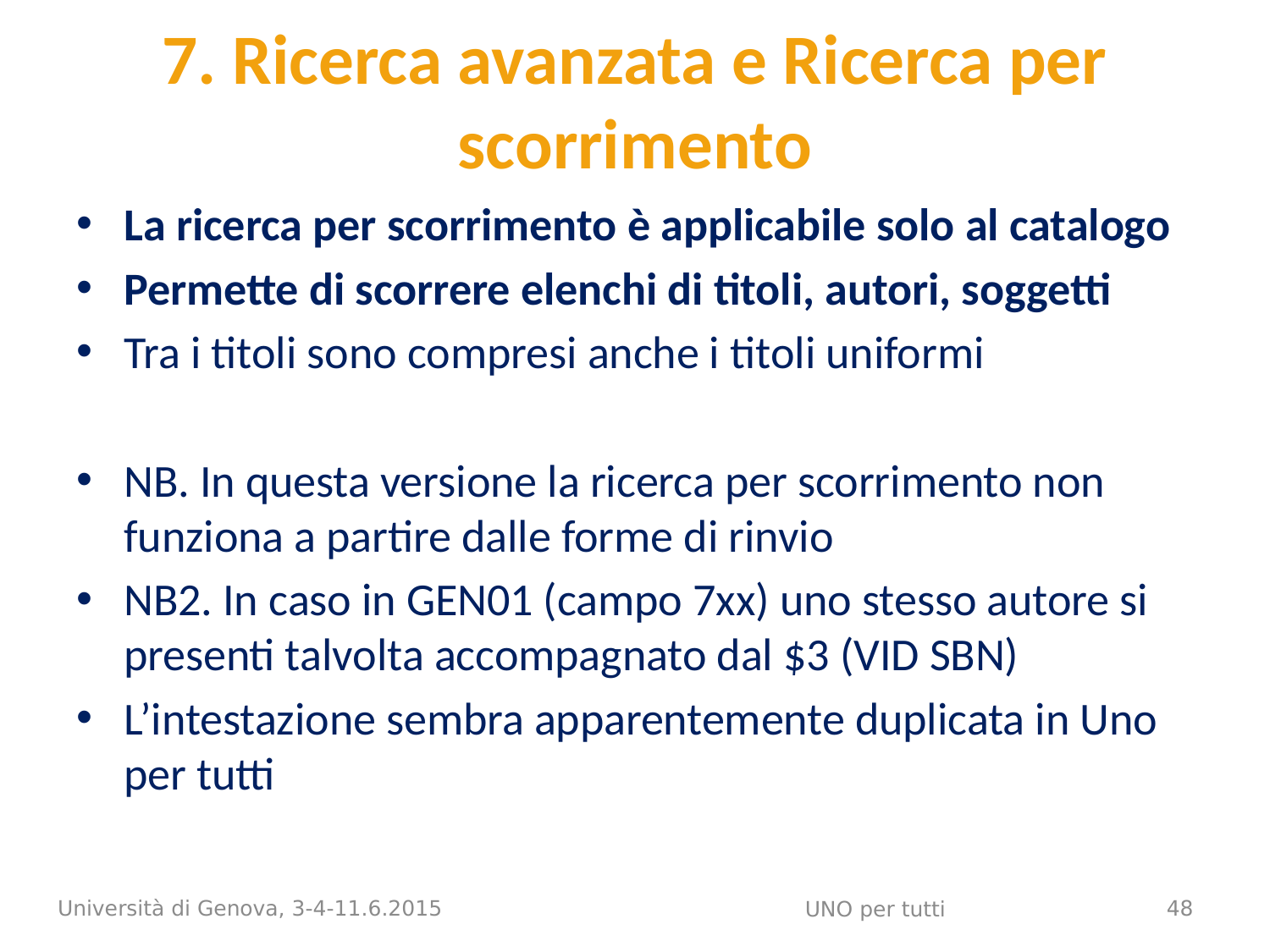

# 7. Ricerca avanzata e Ricerca per scorrimento
La ricerca per scorrimento è applicabile solo al catalogo
Permette di scorrere elenchi di titoli, autori, soggetti
Tra i titoli sono compresi anche i titoli uniformi

NB. In questa versione la ricerca per scorrimento non funziona a partire dalle forme di rinvio
NB2. In caso in GEN01 (campo 7xx) uno stesso autore si presenti talvolta accompagnato dal $3 (VID SBN)
L’intestazione sembra apparentemente duplicata in Uno per tutti
Università di Genova, 3-4-11.6.2015
48
UNO per tutti